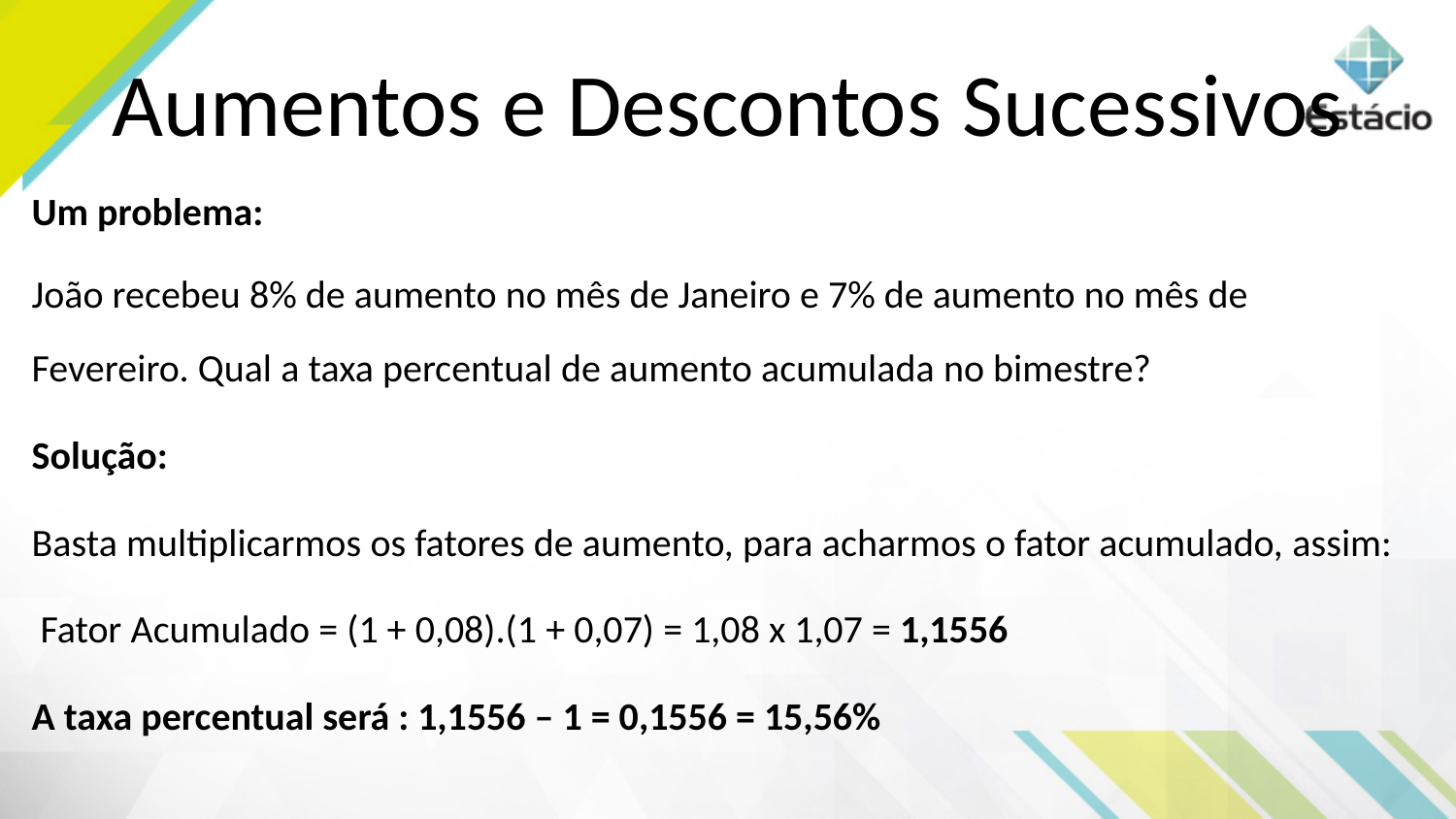

# Aumentos e Descontos Sucessivos
Um problema:
João recebeu 8% de aumento no mês de Janeiro e 7% de aumento no mês de Fevereiro. Qual a taxa percentual de aumento acumulada no bimestre?
Solução:
Basta multiplicarmos os fatores de aumento, para acharmos o fator acumulado, assim:
 Fator Acumulado = (1 + 0,08).(1 + 0,07) = 1,08 x 1,07 = 1,1556
A taxa percentual será : 1,1556 – 1 = 0,1556 = 15,56%